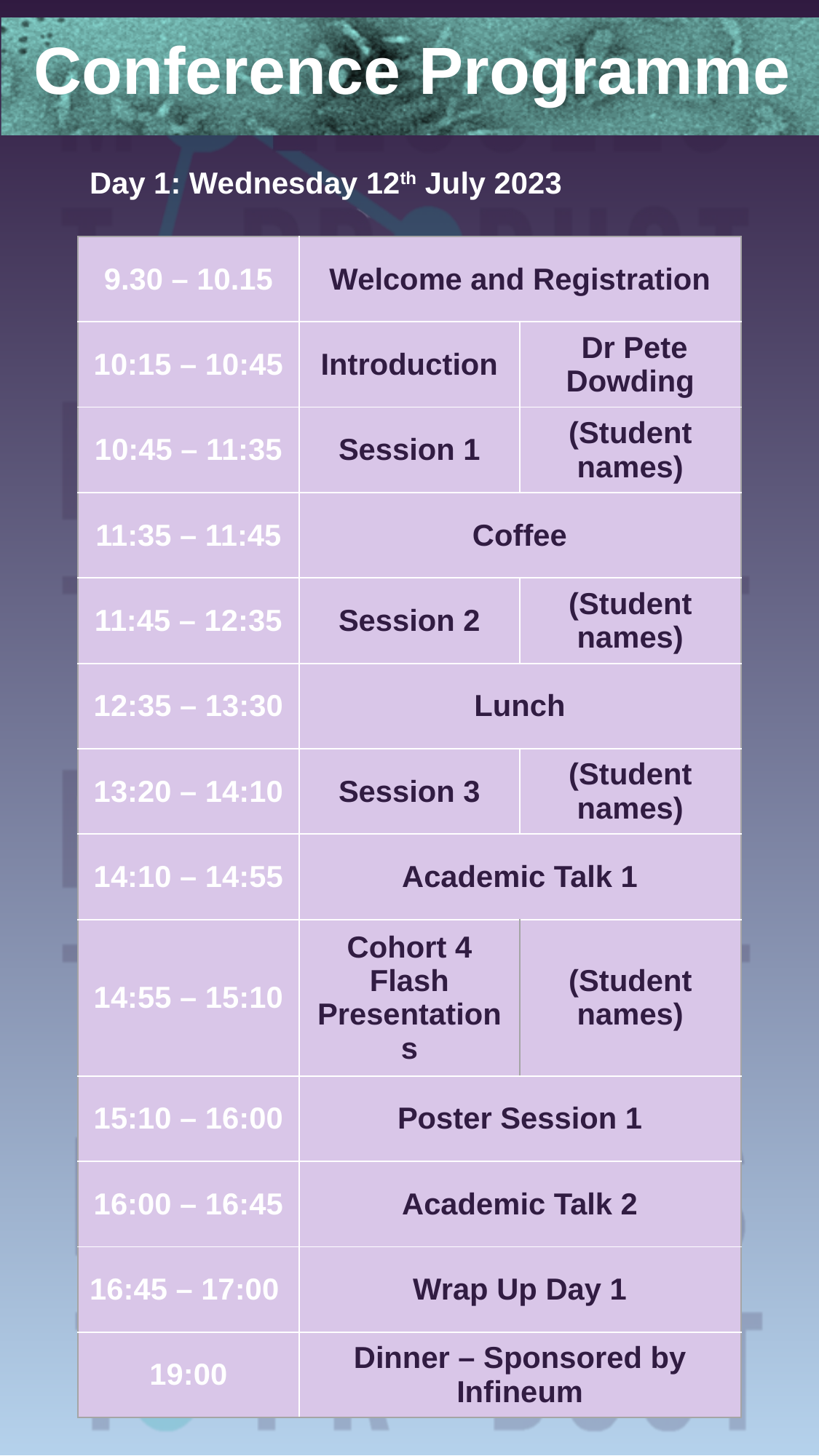

Conference Programme
Day 1: Wednesday 12th July 2023
| 9.30 – 10.15 | Welcome and Registration |  |
| --- | --- | --- |
| 10:15 – 10:45 | Introduction | Dr Pete Dowding |
| 10:45 – 11:35 | Session 1 | (Student names) |
| 11:35 – 11:45 | Coffee |  |
| 11:45 – 12:35 | Session 2 | (Student names) |
| 12:35 – 13:30 | Lunch |  |
| 13:20 – 14:10 | Session 3 | (Student names) |
| 14:10 – 14:55 | Academic Talk 1 |  |
| 14:55 – 15:10 | Cohort 4 Flash Presentations | (Student names) |
| 15:10 – 16:00 | Poster Session 1 |  |
| 16:00 – 16:45 | Academic Talk 2 |  |
| 16:45 – 17:00 | Wrap Up Day 1 |  |
| 19:00 | Dinner – Sponsored by Infineum |  |